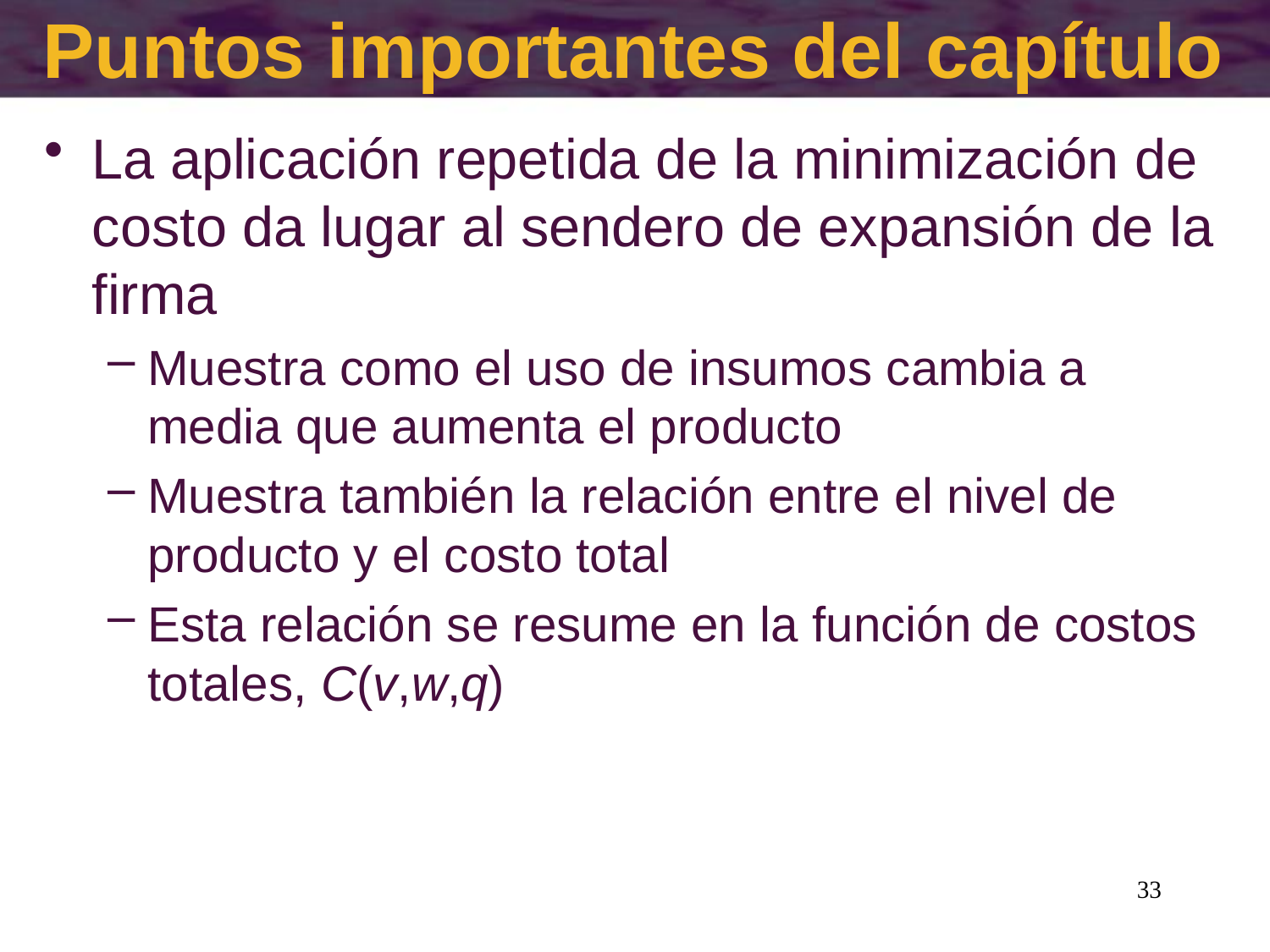

# Puntos importantes del capítulo
La aplicación repetida de la minimización de costo da lugar al sendero de expansión de la firma
Muestra como el uso de insumos cambia a media que aumenta el producto
Muestra también la relación entre el nivel de producto y el costo total
Esta relación se resume en la función de costos totales, C(v,w,q)
33